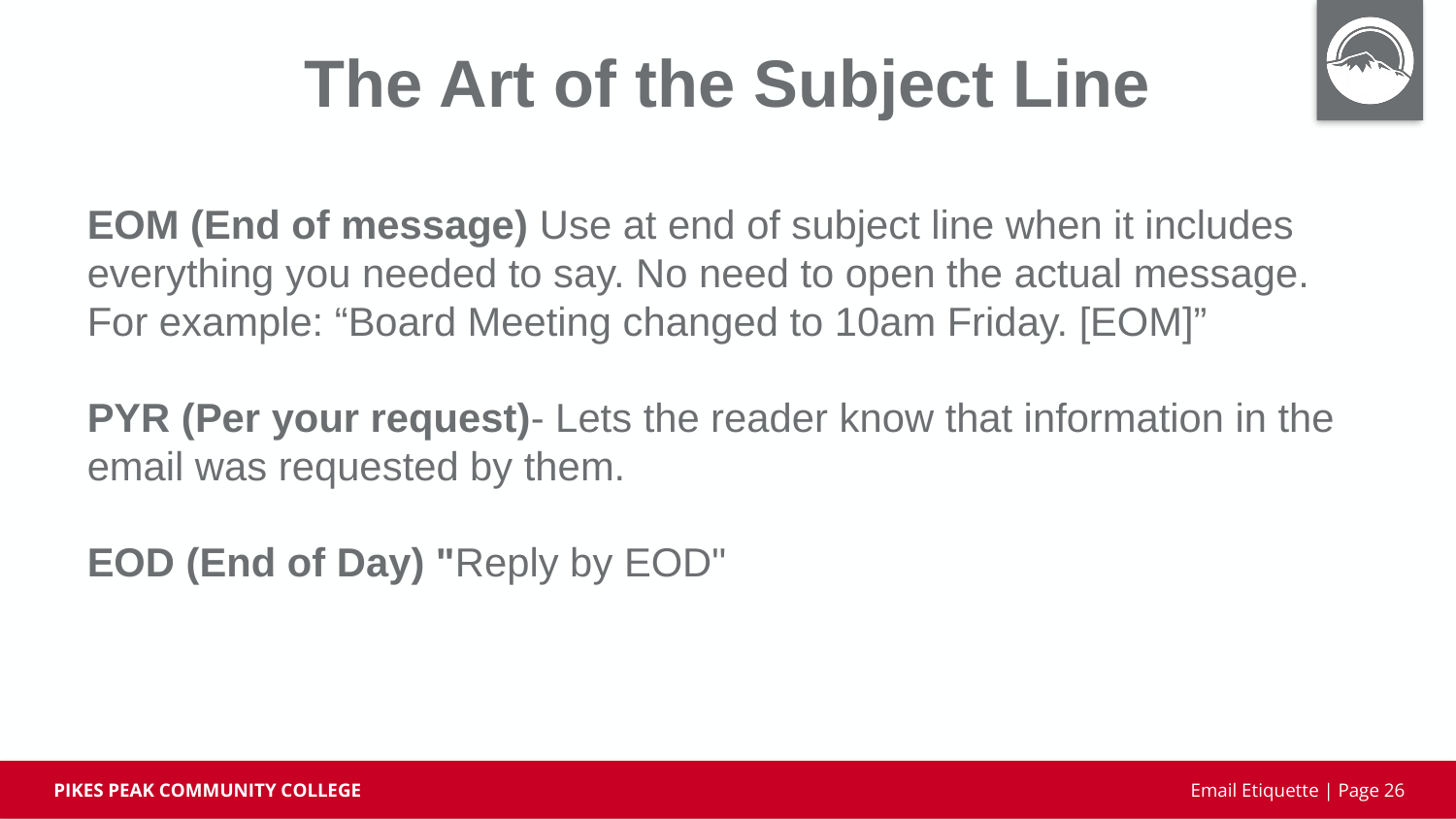

# The Art of the Subject Line
EOM (End of message) Use at end of subject line when it includes everything you needed to say. No need to open the actual message.
For example: “Board Meeting changed to 10am Friday. [EOM]”

PYR (Per your request)- Lets the reader know that information in the email was requested by them.

EOD (End of Day) "Reply by EOD"